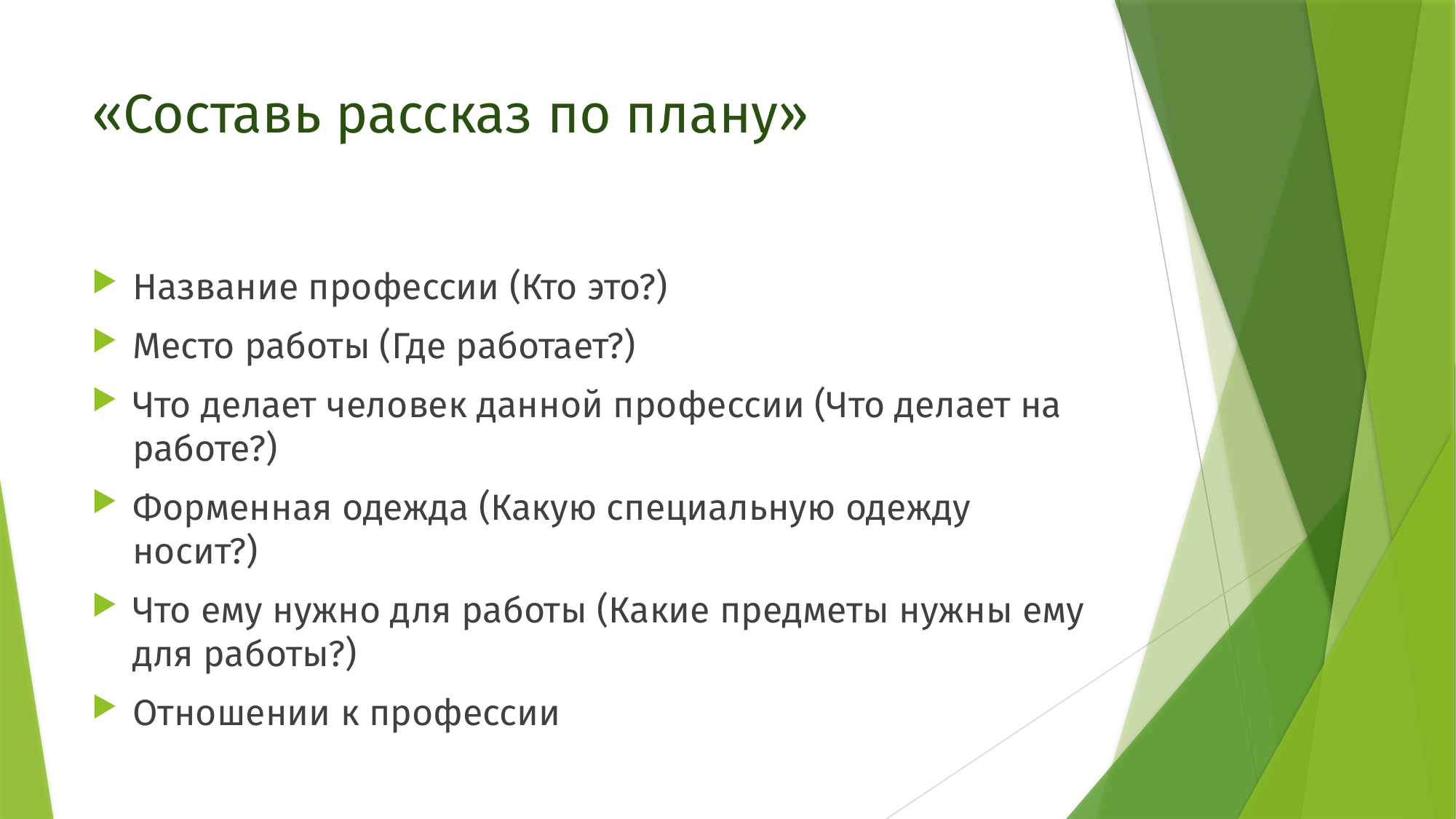

# «Составь рассказ по плану»
Название профессии (Кто это?)
Место работы (Где работает?)
Что делает человек данной профессии (Что делает на работе?)
Форменная одежда (Какую специальную одежду носит?)
Что ему нужно для работы (Какие предметы нужны ему для работы?)
Отношении к профессии